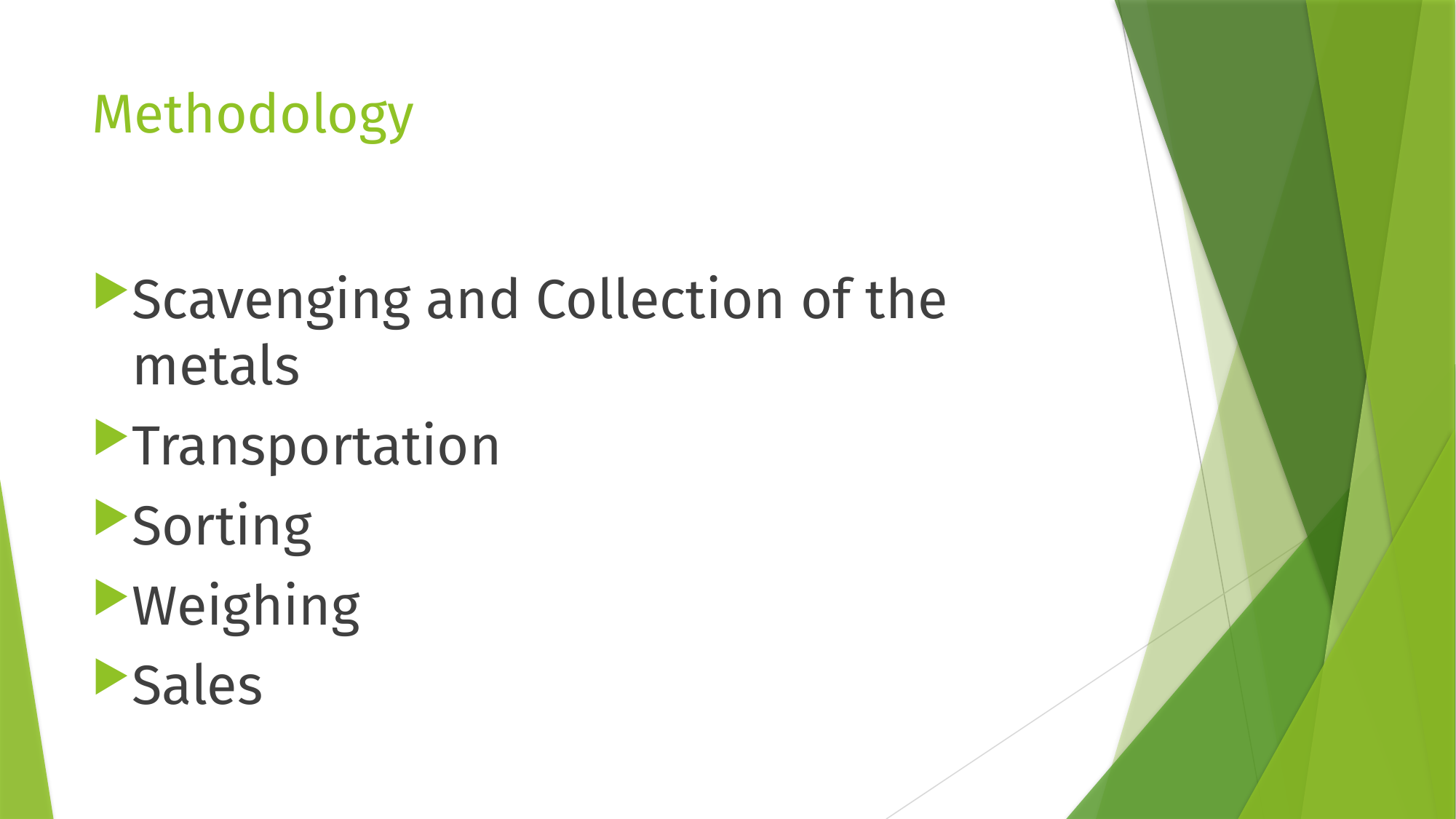

# Methodology
Scavenging and Collection of the metals
Transportation
Sorting
Weighing
Sales